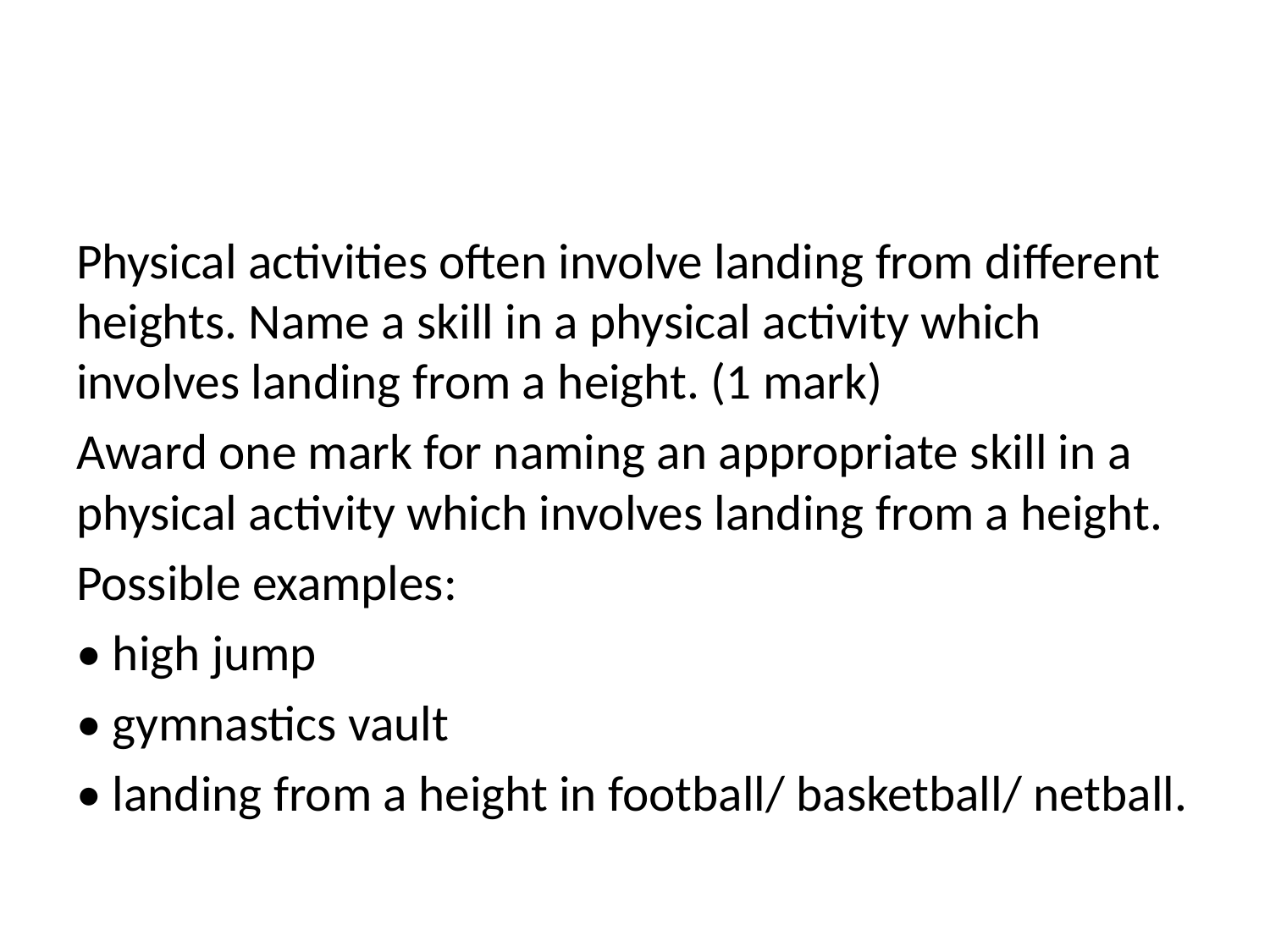

#
Physical activities often involve landing from different heights. Name a skill in a physical activity which involves landing from a height. (1 mark)
Award one mark for naming an appropriate skill in a physical activity which involves landing from a height.
Possible examples:
• high jump
• gymnastics vault
• landing from a height in football/ basketball/ netball.